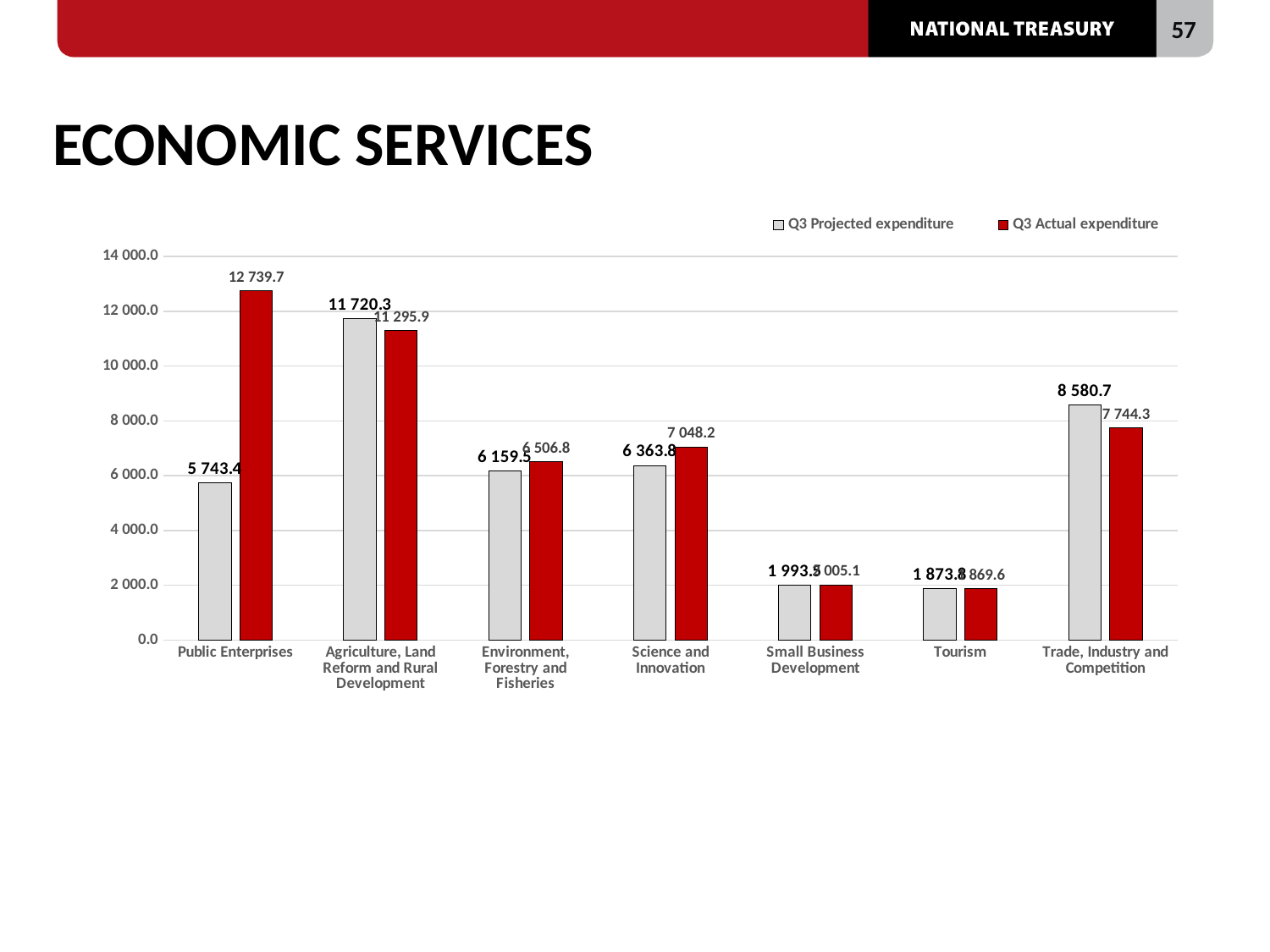

# ECONOMIC SERVICES

### Chart

| Category | Q3 Projected expenditure | Q3 Actual expenditure |
|---|---|---|
| Public Enterprises | 5743.44129949 | 12739.74170269 |
| Agriculture, Land Reform and Rural Development | 11720.267781309998 | 11295.911802289997 |
| Environment, Forestry and Fisheries | 6159.490425690001 | 6506.77452273 |
| Science and Innovation | 6363.81183237 | 7048.191850969998 |
| Small Business Development | 1993.52952484 | 2005.0559263399998 |
| Tourism | 1873.7641844900002 | 1869.57808541 |
| Trade, Industry and Competition | 8580.69194689 | 7744.28896915 |